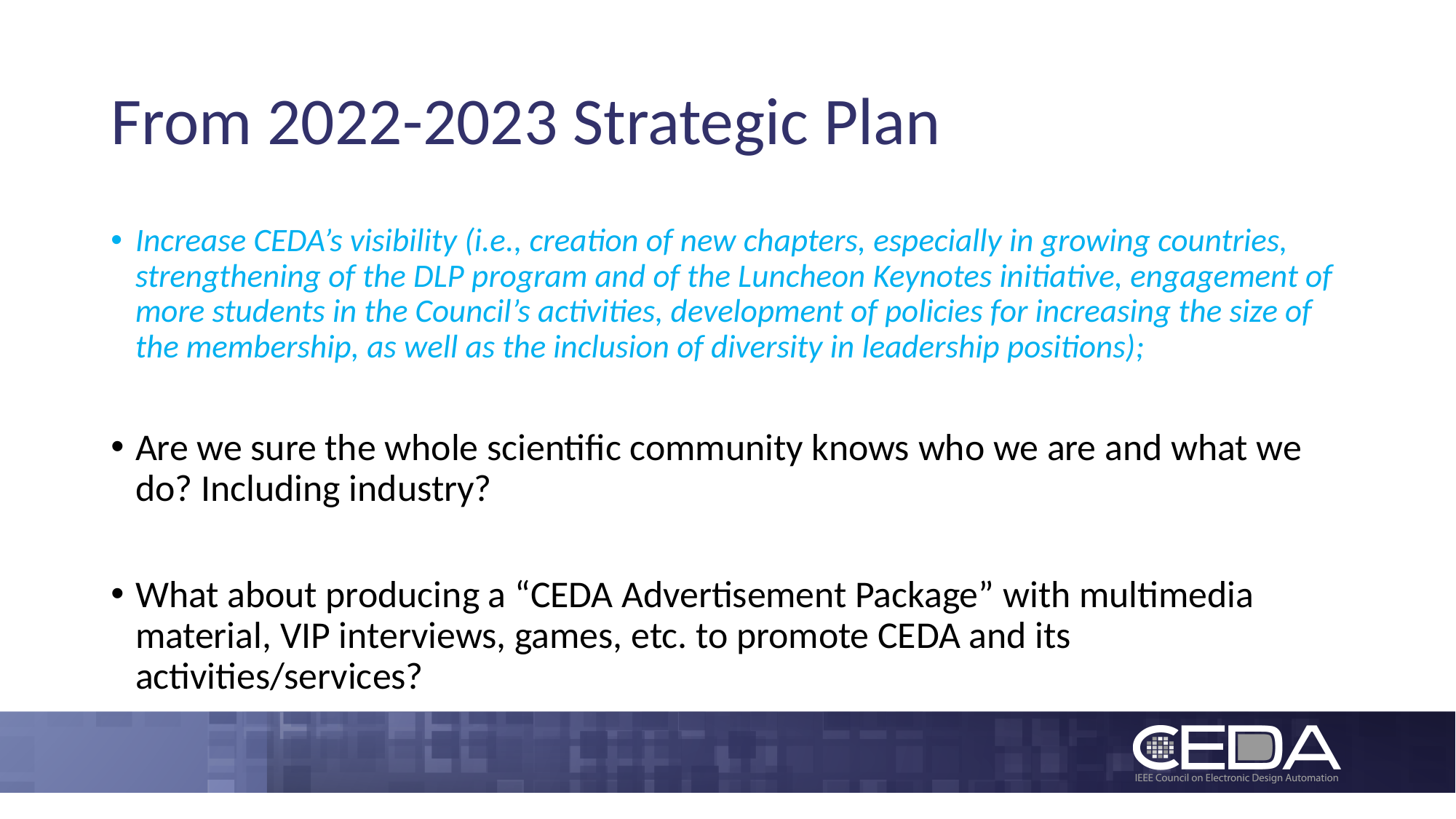

# From 2022-2023 Strategic Plan
Increase CEDA’s visibility (i.e., creation of new chapters, especially in growing countries, strengthening of the DLP program and of the Luncheon Keynotes initiative, engagement of more students in the Council’s activities, development of policies for increasing the size of the membership, as well as the inclusion of diversity in leadership positions);

Are we sure the whole scientific community knows who we are and what we do? Including industry?

What about producing a “CEDA Advertisement Package” with multimedia material, VIP interviews, games, etc. to promote CEDA and its activities/services?